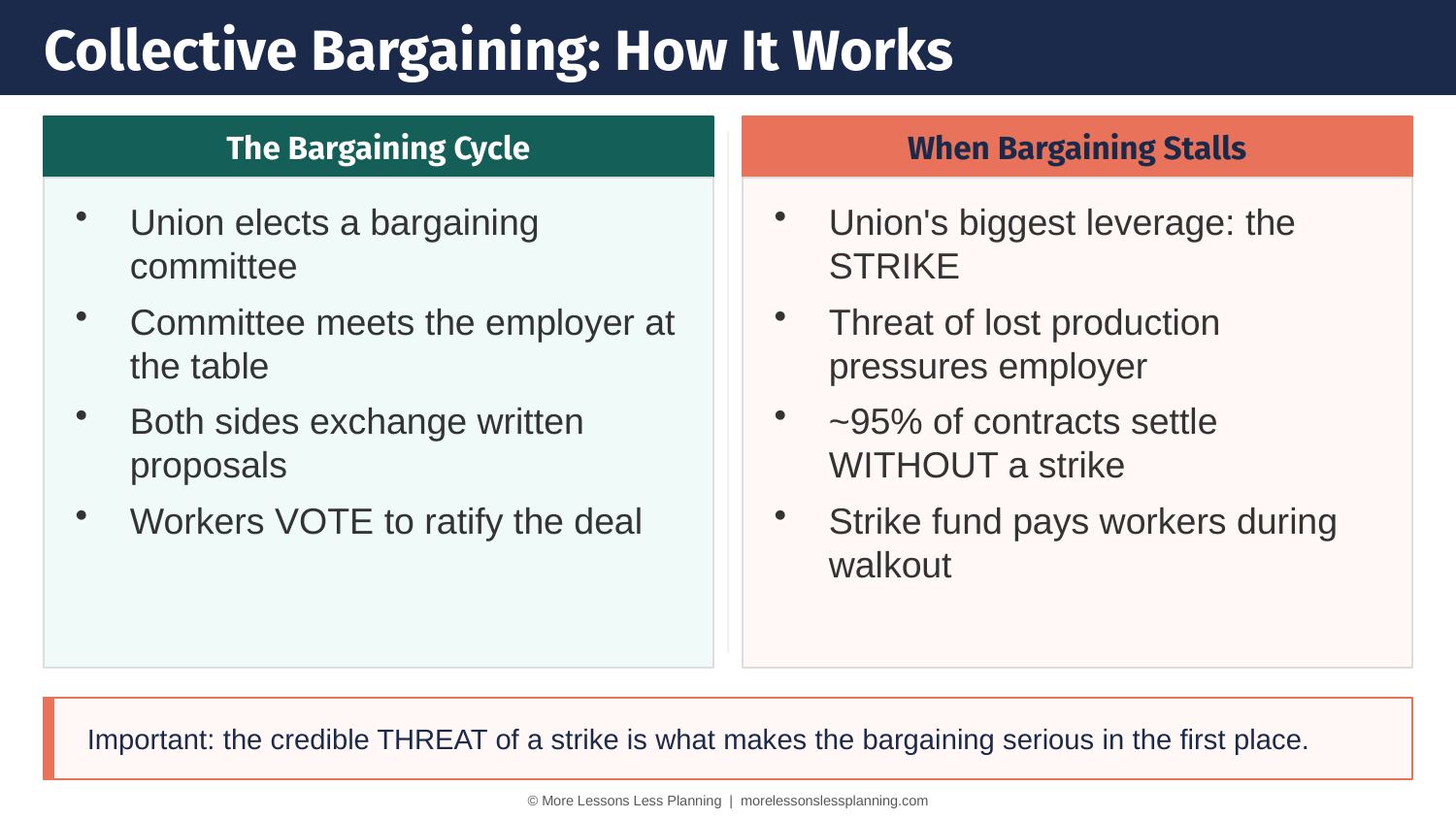

Collective Bargaining: How It Works

The Bargaining Cycle

When Bargaining Stalls

Union elects a bargaining committee
Committee meets the employer at the table
Both sides exchange written proposals
Workers VOTE to ratify the deal
Union's biggest leverage: the STRIKE
Threat of lost production pressures employer
~95% of contracts settle WITHOUT a strike
Strike fund pays workers during walkout

Important: the credible THREAT of a strike is what makes the bargaining serious in the first place.
© More Lessons Less Planning  |  morelessonslessplanning.com